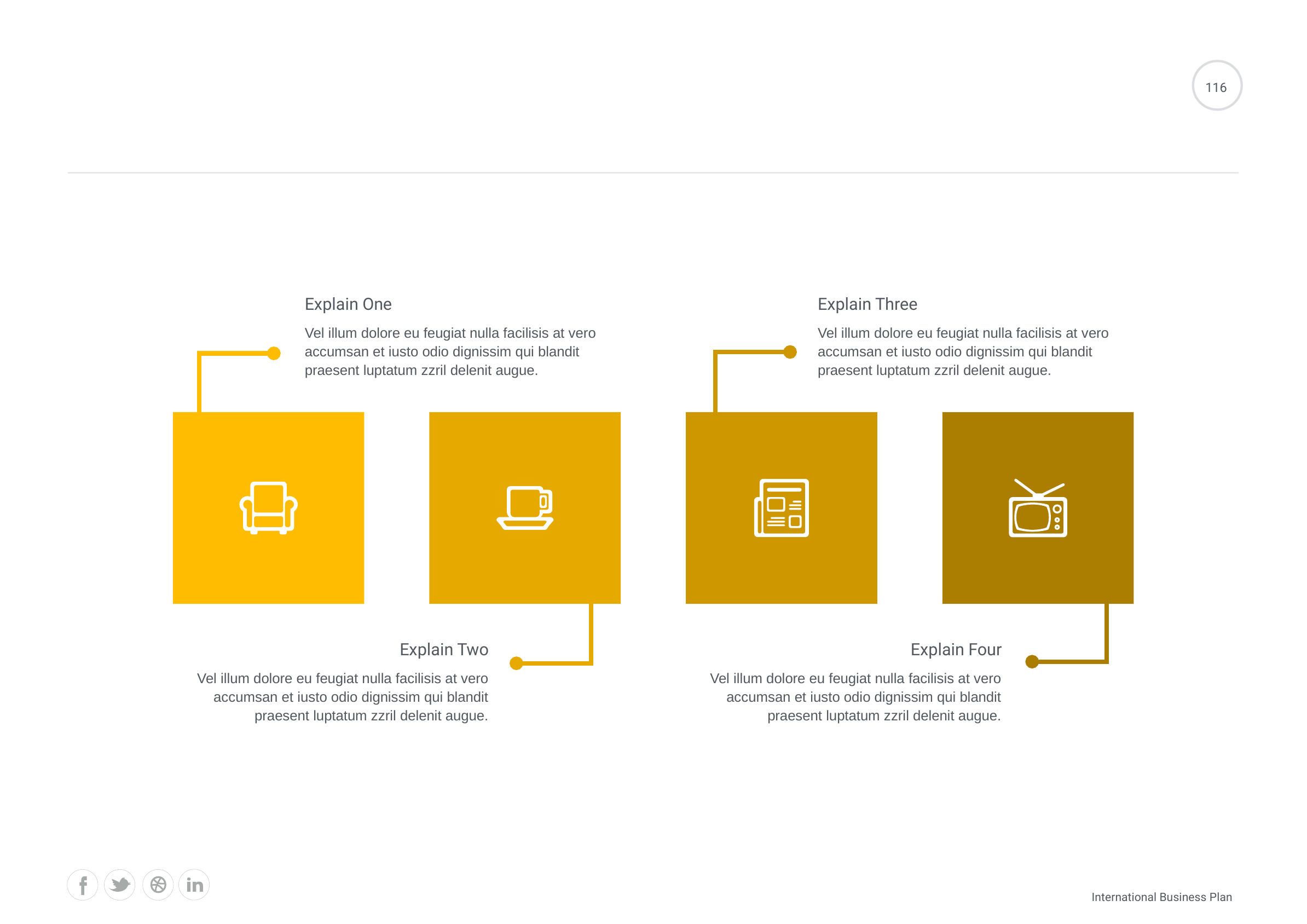

#
116

Explain One
Explain Three
Vel illum dolore eu feugiat nulla facilisis at vero accumsan et iusto odio dignissim qui blandit praesent luptatum zzril delenit augue.
Vel illum dolore eu feugiat nulla facilisis at vero accumsan et iusto odio dignissim qui blandit praesent luptatum zzril delenit augue.

Explain Two
Explain Four
Vel illum dolore eu feugiat nulla facilisis at vero accumsan et iusto odio dignissim qui blandit praesent luptatum zzril delenit augue.
Vel illum dolore eu feugiat nulla facilisis at vero accumsan et iusto odio dignissim qui blandit praesent luptatum zzril delenit augue.
International Business Plan